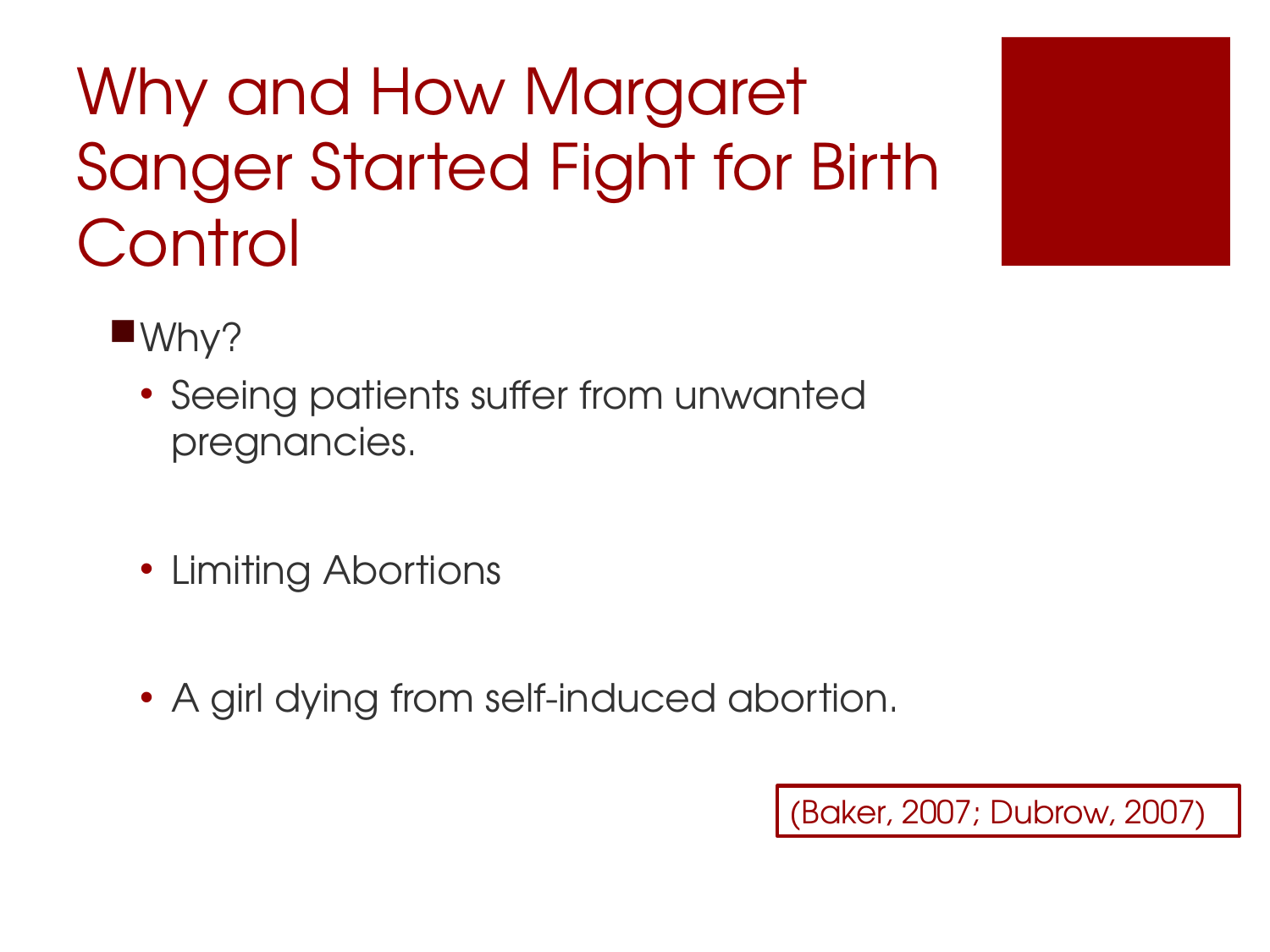

# Why and How Margaret Sanger Started Fight for Birth Control
Why?
Seeing patients suffer from unwanted pregnancies.

Limiting Abortions

A girl dying from self-induced abortion.

(Baker, 2007; Dubrow, 2007)